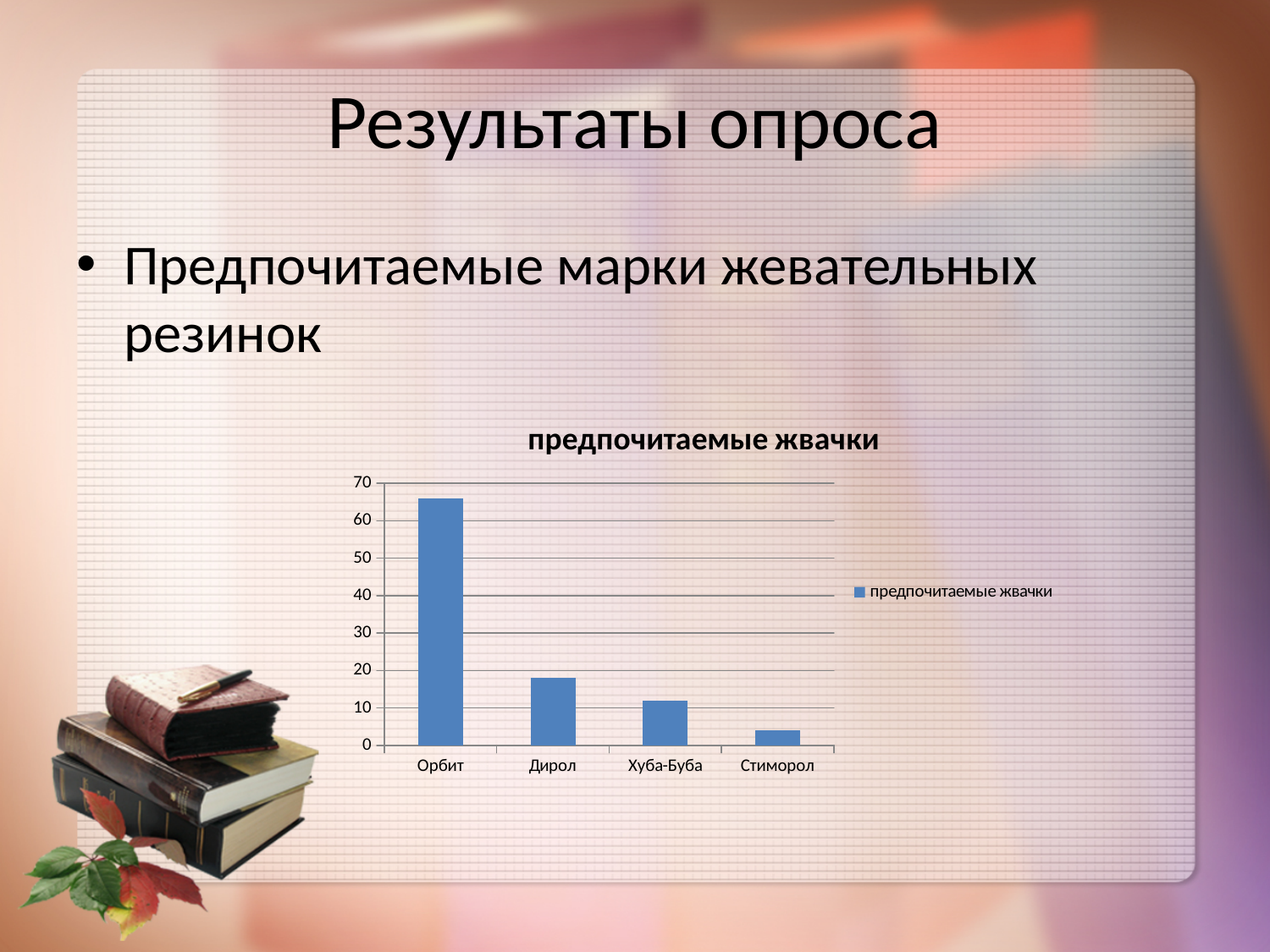

# Результаты опроса
Предпочитаемые марки жевательных резинок

### Chart:

| Category | предпочитаемые жвачки |
|---|---|
| Орбит | 66.0 |
| Дирол | 18.0 |
| Хуба-Буба | 12.0 |
| Стиморол | 4.0 |